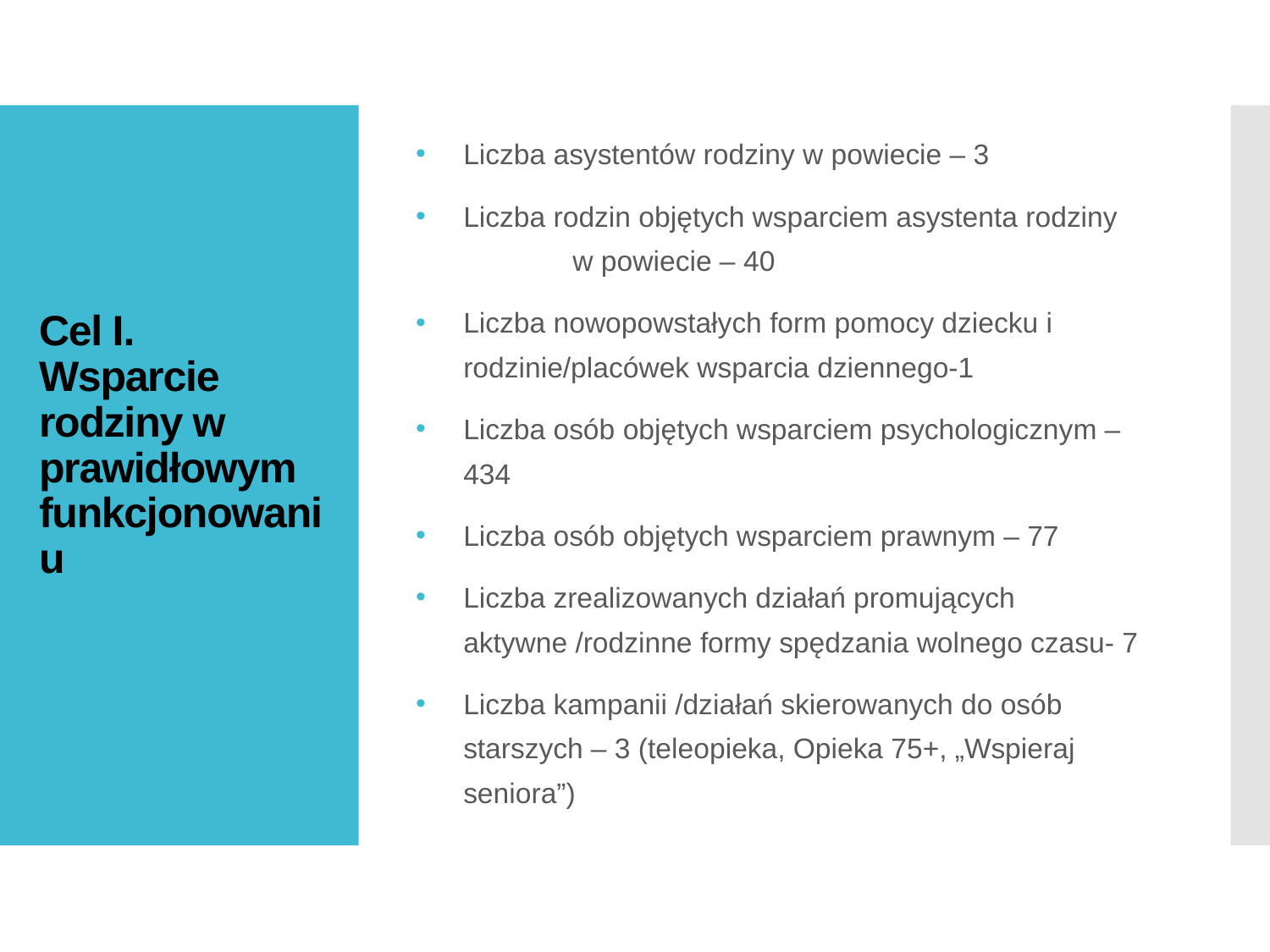

Liczba asystentów rodziny w powiecie – 3
Liczba rodzin objętych wsparciem asystenta rodziny                   w powiecie – 40
Liczba nowopowstałych form pomocy dziecku i rodzinie/placówek wsparcia dziennego-1
Liczba osób objętych wsparciem psychologicznym – 434
Liczba osób objętych wsparciem prawnym – 77
Liczba zrealizowanych działań promujących aktywne /rodzinne formy spędzania wolnego czasu- 7
Liczba kampanii /działań skierowanych do osób starszych – 3 (teleopieka, Opieka 75+, „Wspieraj seniora”)

# Cel I. Wsparcie  rodziny w prawidłowym   funkcjonowaniu